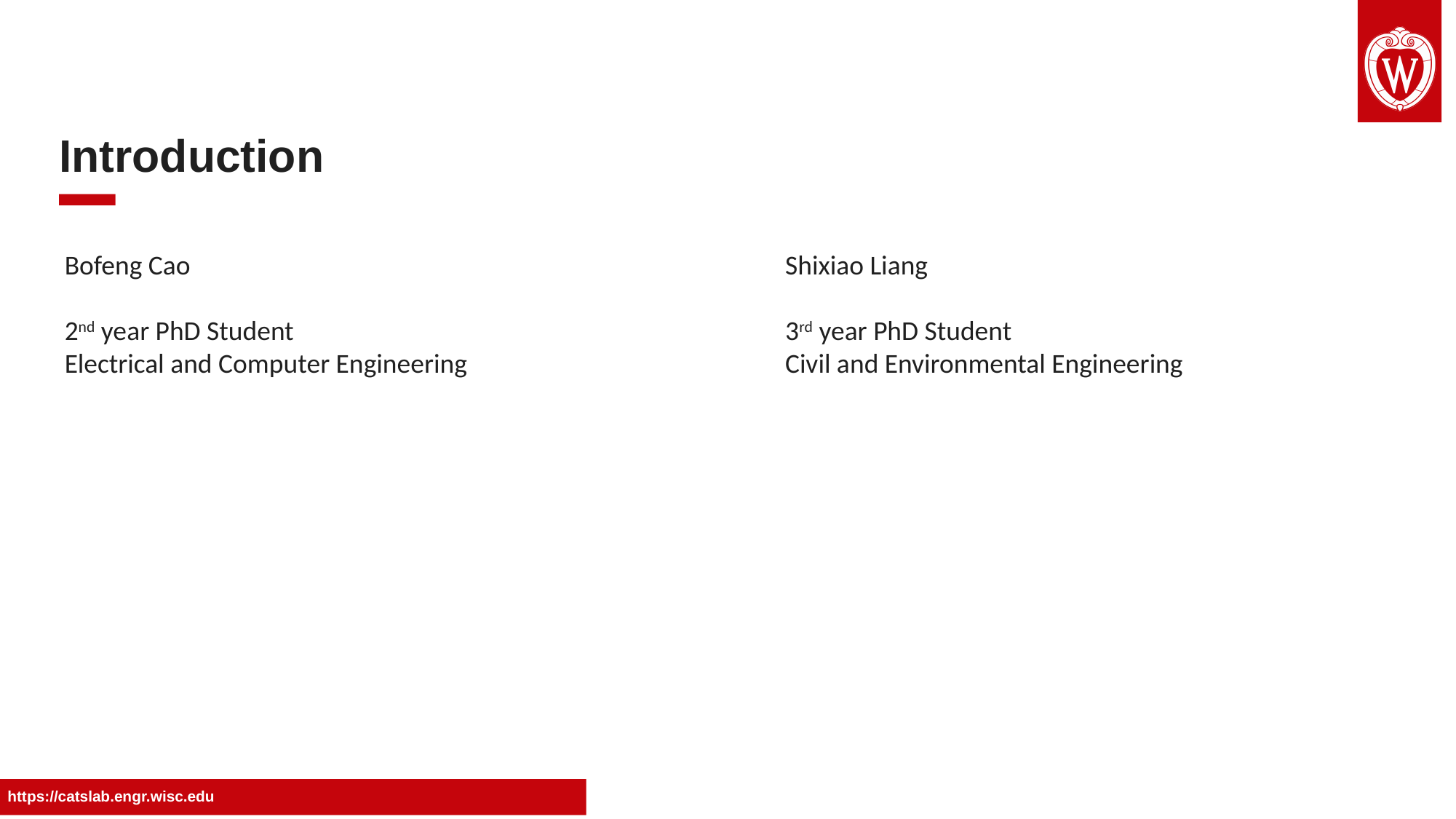

Introduction
Shixiao Liang

3rd year PhD Student
Civil and Environmental Engineering
Bofeng Cao

2nd year PhD Student
Electrical and Computer Engineering
https://catslab.engr.wisc.edu